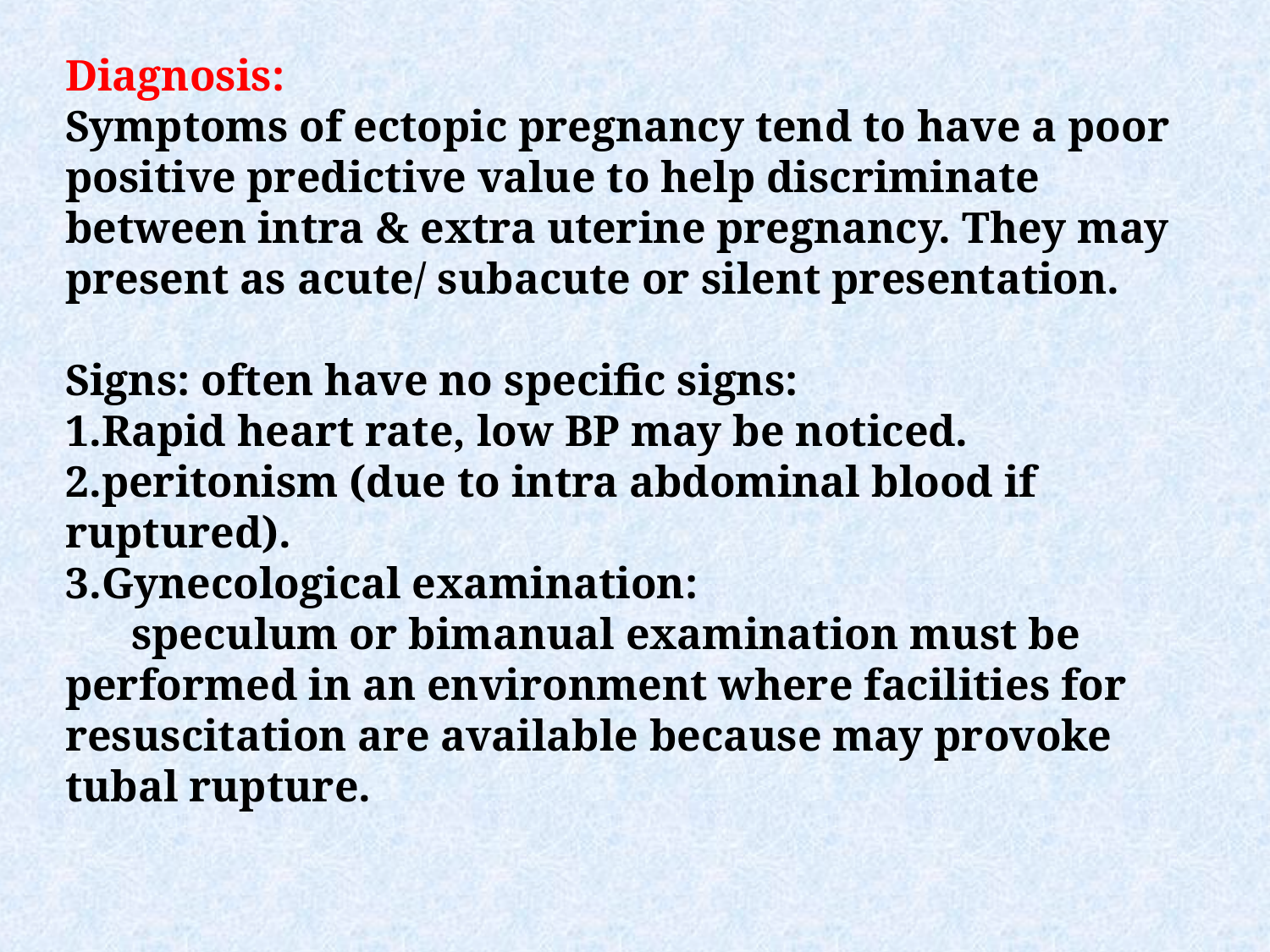

Diagnosis:
Symptoms of ectopic pregnancy tend to have a poor positive predictive value to help discriminate between intra & extra uterine pregnancy. They may present as acute/ subacute or silent presentation.

Signs: often have no specific signs:
Rapid heart rate, low BP may be noticed.
peritonism (due to intra abdominal blood if ruptured).
Gynecological examination:
      speculum or bimanual examination must be performed in an environment where facilities for resuscitation are available because may provoke tubal rupture.